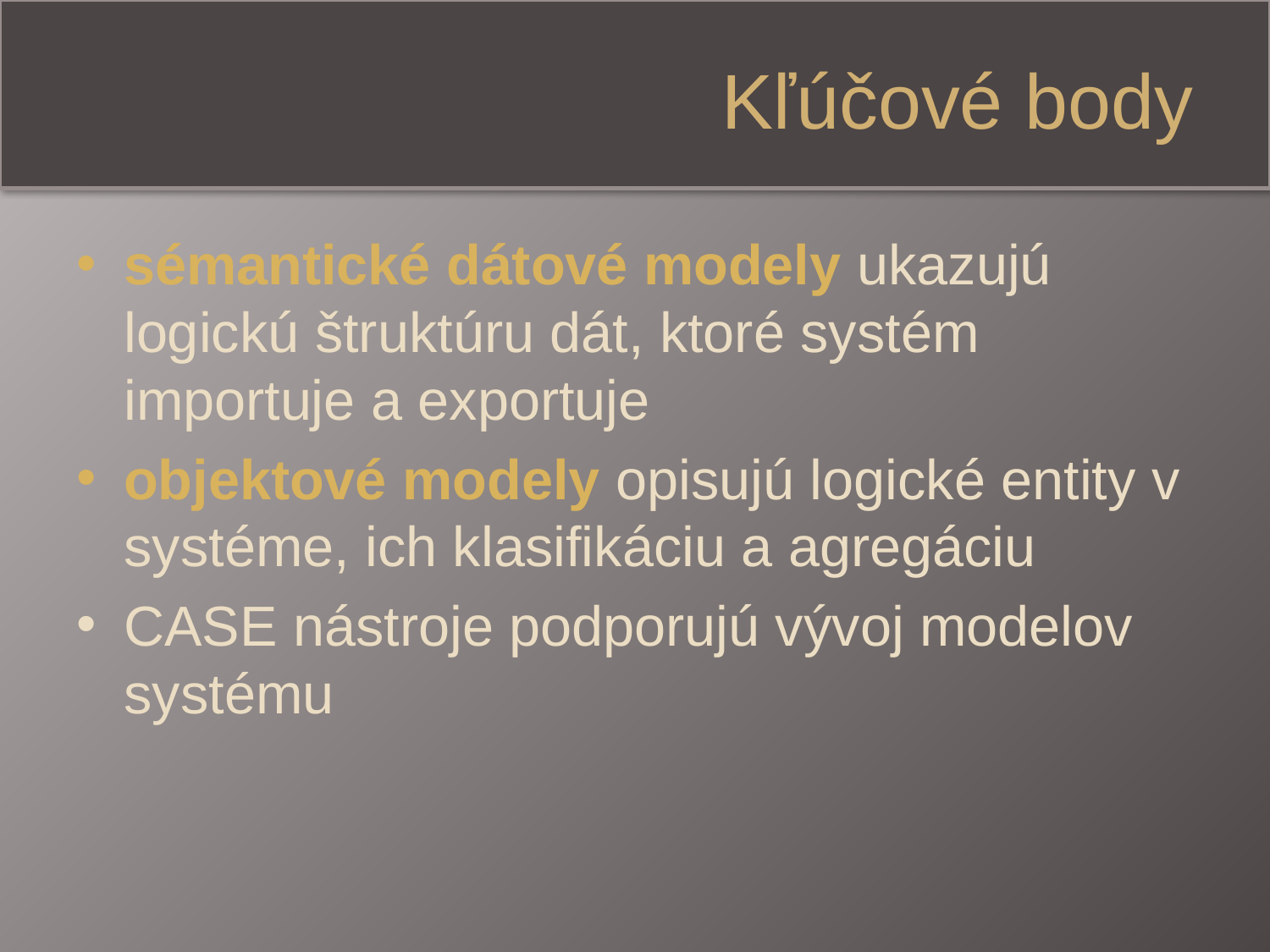

# Kľúčové body
sémantické dátové modely ukazujú logickú štruktúru dát, ktoré systém importuje a exportuje
objektové modely opisujú logické entity v systéme, ich klasifikáciu a agregáciu
CASE nástroje podporujú vývoj modelov systému